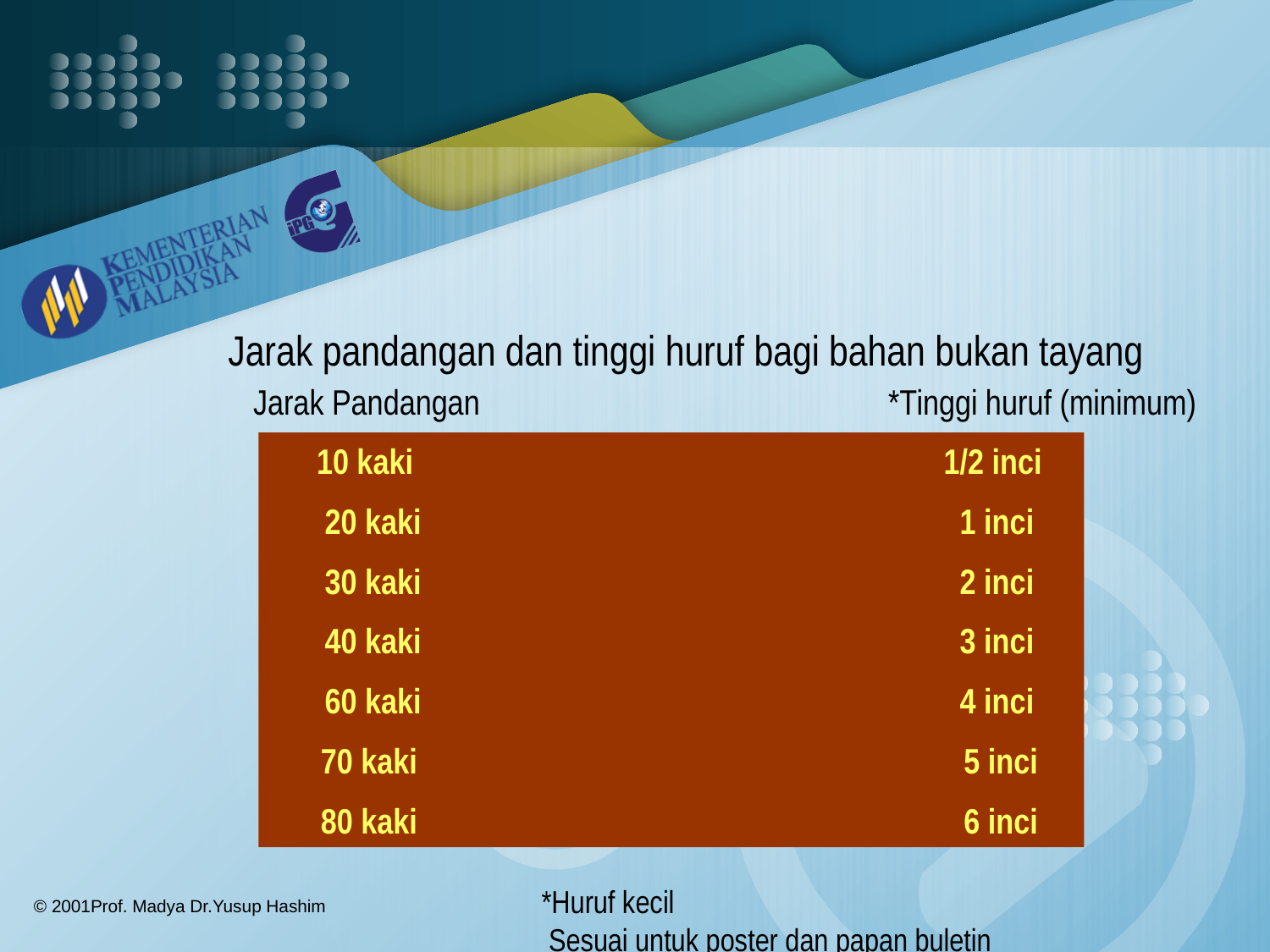

Jarak pandangan dan tinggi huruf bagi bahan bukan tayang
Jarak Pandangan 				*Tinggi huruf (minimum)
  10 kaki					 1/2 inci
  20 kaki					  1 inci
  30 kaki					  2 inci
  40 kaki					  3 inci
  60 kaki					  4 inci
  70 kaki					   5 inci
  80 kaki					   6 inci
*Huruf kecil
 Sesuai untuk poster dan papan buletin
© 2001Prof. Madya Dr.Yusup Hashim